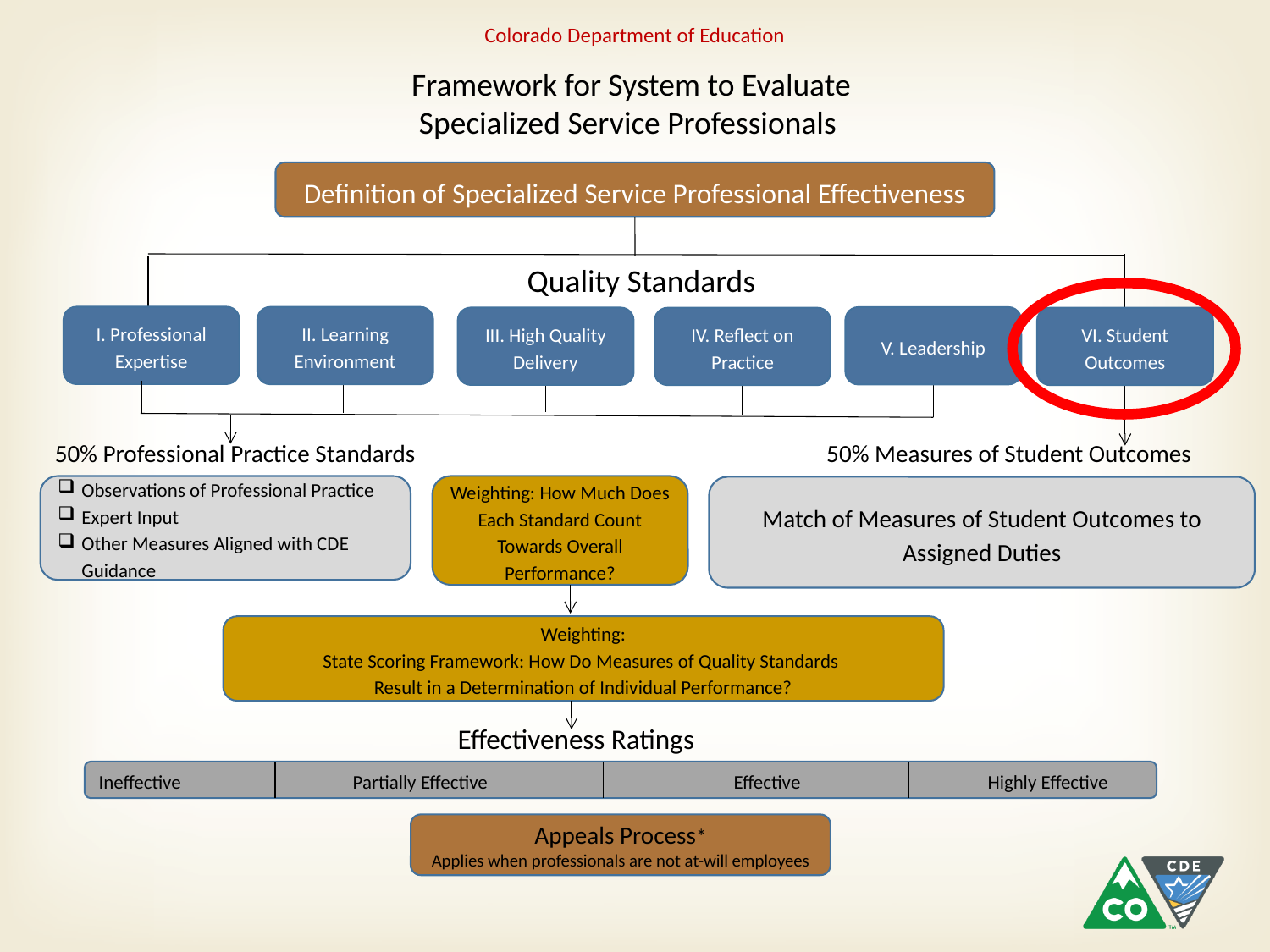

Colorado Department of Education
Framework for System to Evaluate
Specialized Service Professionals

Definition of Specialized Service Professional Effectiveness
Quality Standards

I. Professional Expertise
II. Learning Environment
V. Leadership
III. High Quality Delivery
IV. Reflect on Practice
VI. Student Outcomes
50% Professional Practice Standards			                   50% Measures of Student Outcomes
Observations of Professional Practice
Expert Input
Other Measures Aligned with CDE Guidance
Weighting: How Much Does Each Standard Count Towards Overall Performance?
Match of Measures of Student Outcomes to Assigned Duties
Weighting:
State Scoring Framework: How Do Measures of Quality Standards
Result in a Determination of Individual Performance?
Effectiveness Ratings
Ineffective		Partially Effective		Effective		Highly Effective
Appeals Process*
Applies when professionals are not at-will employees